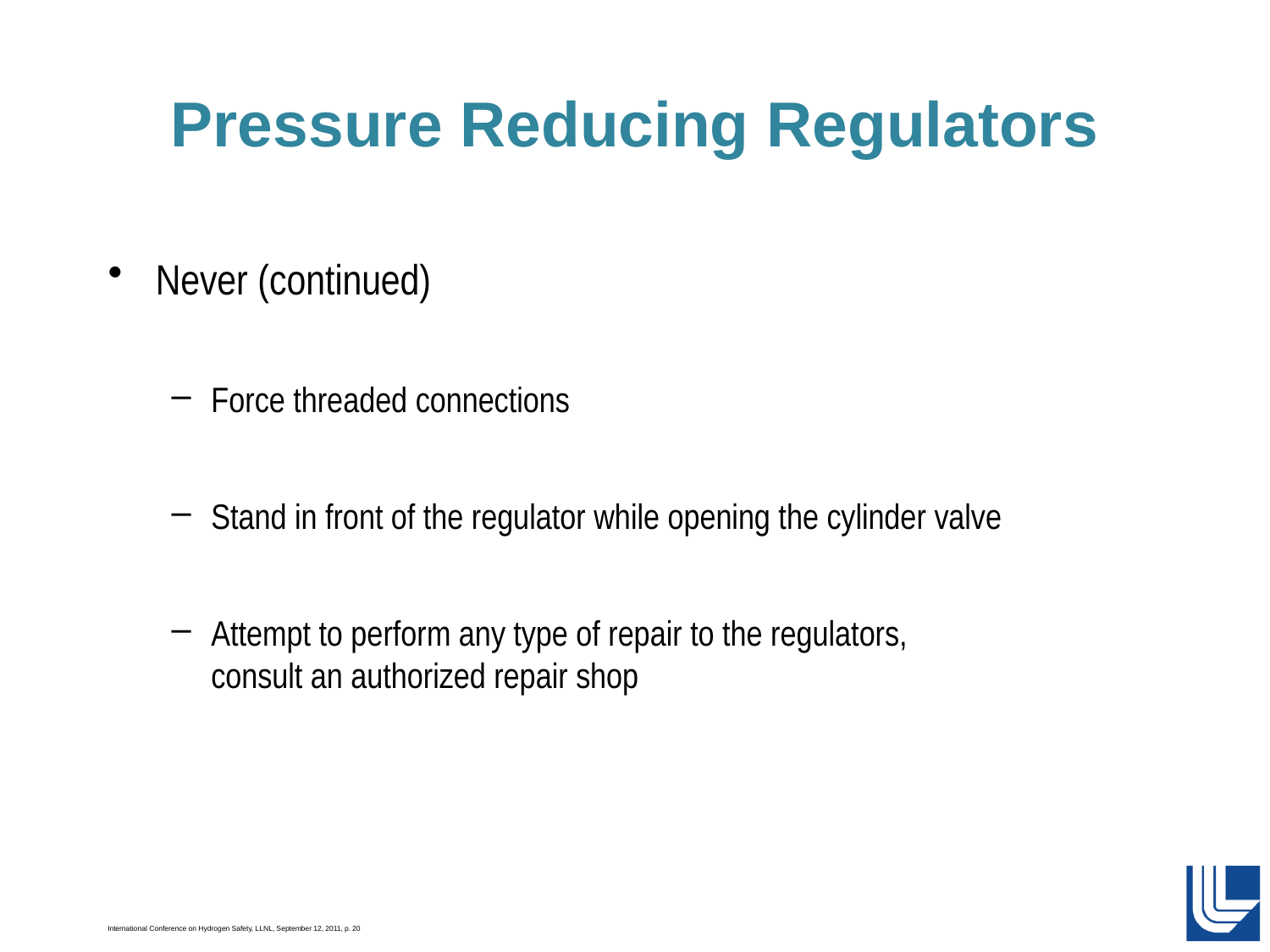

# Pressure Reducing Regulators
Never (continued)

Force threaded connections

Stand in front of the regulator while opening the cylinder valve

Attempt to perform any type of repair to the regulators,                     consult an authorized repair shop